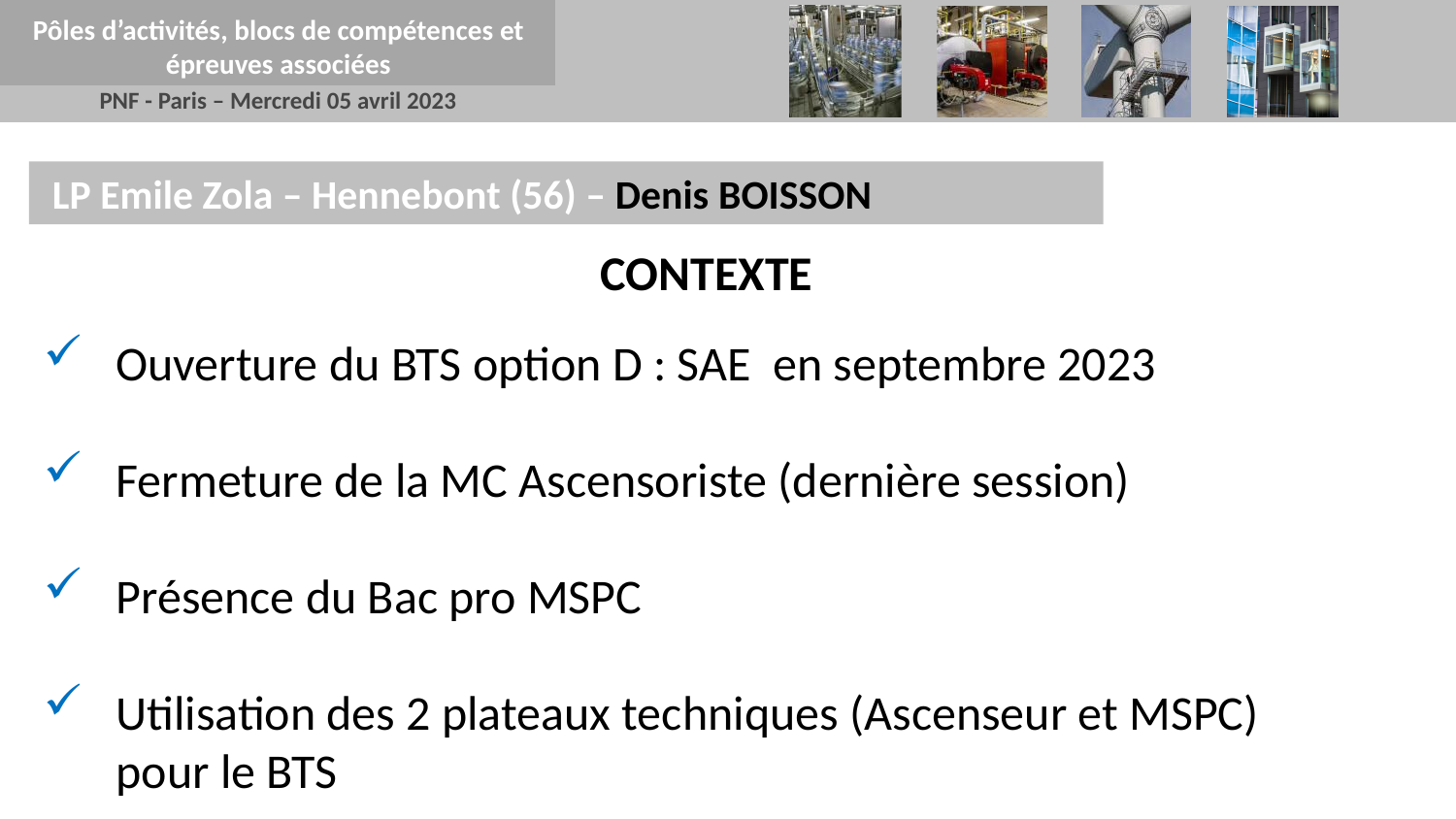

Pôles d’activités, blocs de compétences et épreuves associées
 LP Emile Zola – Hennebont (56) – Denis BOISSON
CONTEXTE

Ouverture du BTS option D : SAE  en septembre 2023

Fermeture de la MC Ascensoriste (dernière session)

Présence du Bac pro MSPC

Utilisation des 2 plateaux techniques (Ascenseur et MSPC) pour le BTS